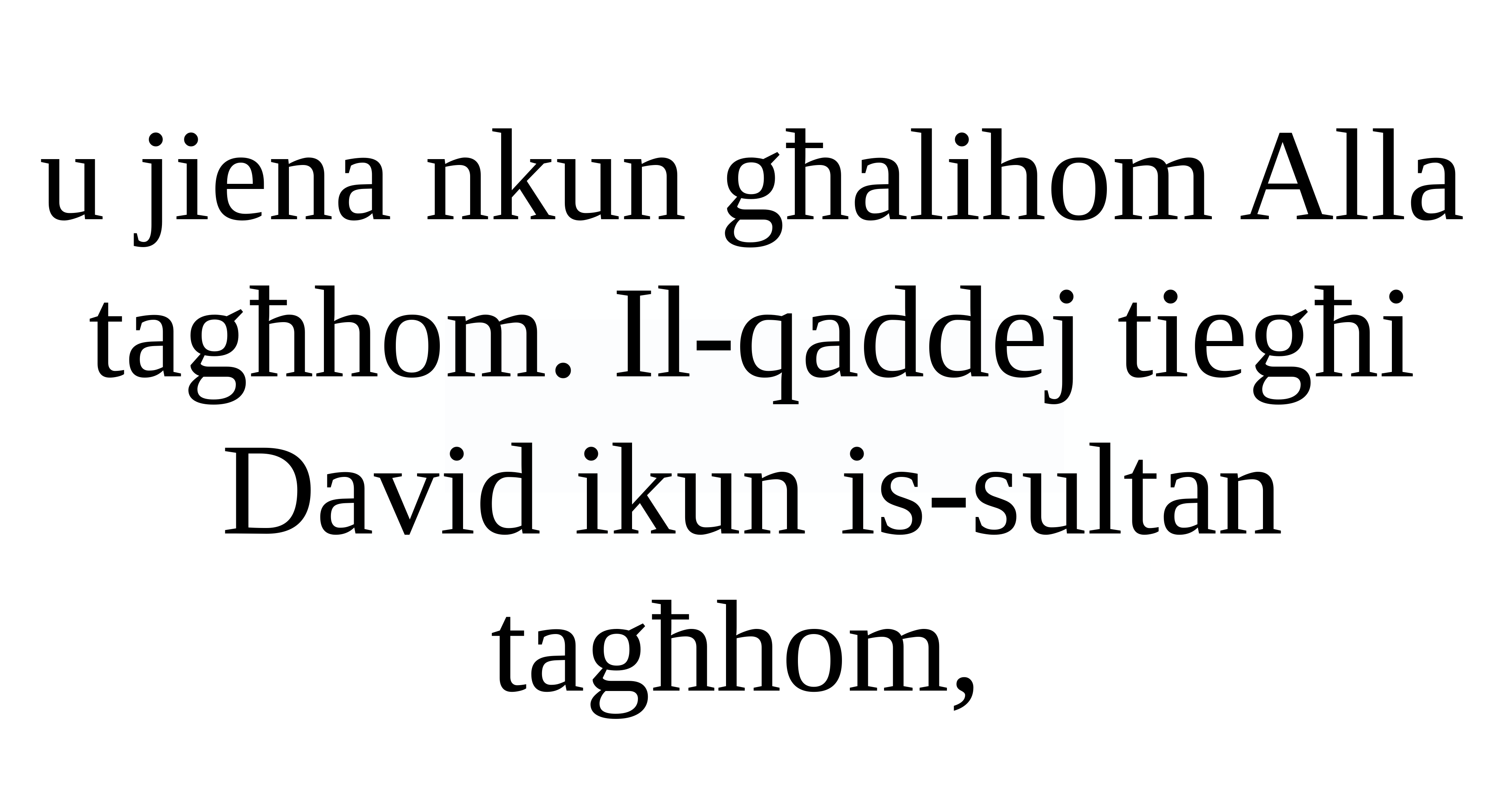

u jiena nkun għalihom Alla tagħhom. Il-qaddej tiegħi David ikun is-sultan tagħhom,